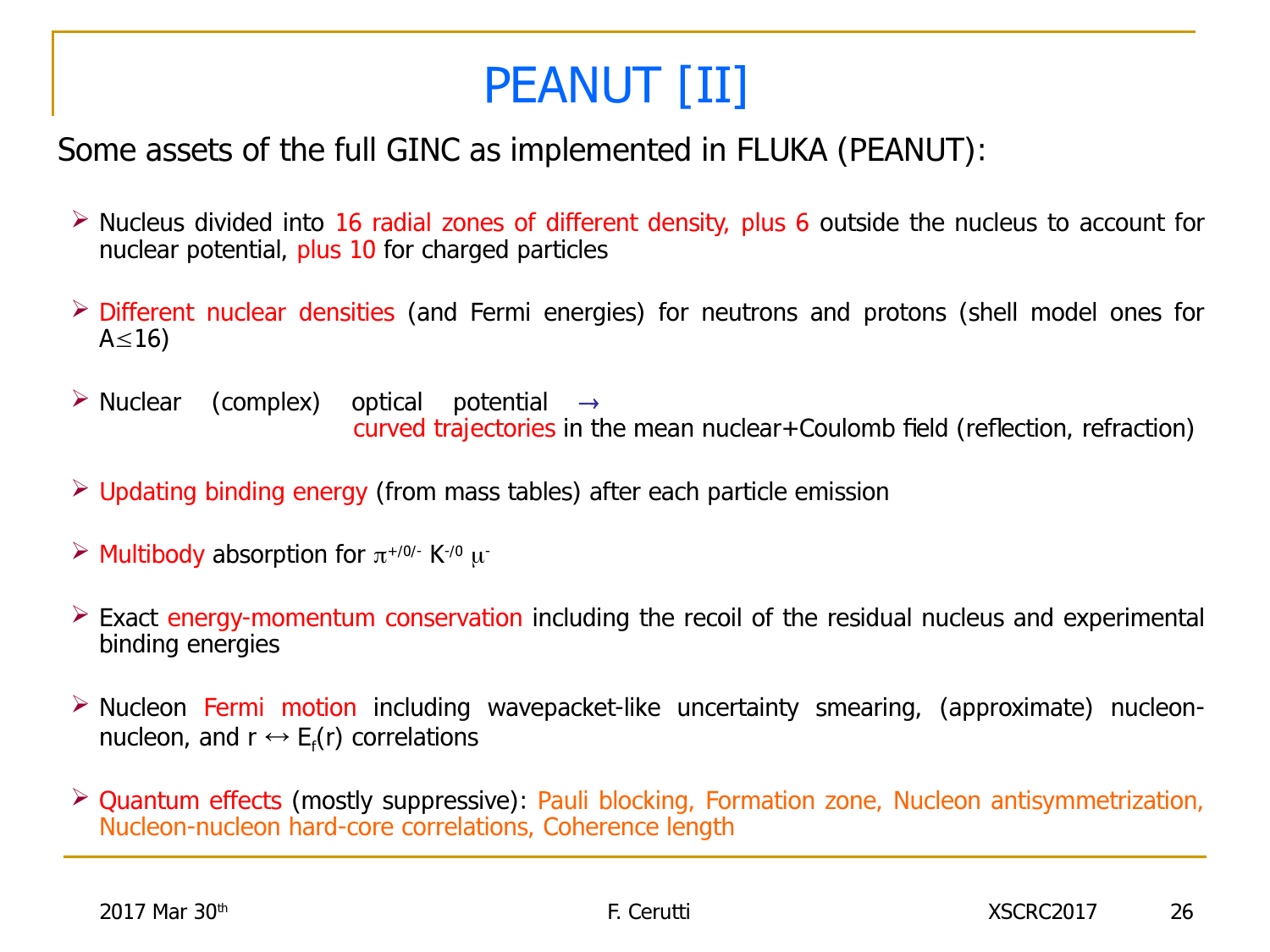

PEANUT [II]
  Some assets of the full GINC as implemented in FLUKA (PEANUT):

Nucleus divided into 16 radial zones of different density, plus 6 outside the nucleus to account for nuclear potential, plus 10 for charged particles

Different nuclear densities (and Fermi energies) for neutrons and protons (shell model ones for A≤16)

Nuclear (complex) optical potential →							curved trajectories in the mean nuclear+Coulomb field (reflection, refraction)

Updating binding energy (from mass tables) after each particle emission

Multibody absorption for π+/0/- K-/0 μ-

Exact energy-momentum conservation including the recoil of the residual nucleus and experimental binding energies

Nucleon Fermi motion including wavepacket-like uncertainty smearing, (approximate) nucleon-nucleon, and r ↔ Ef(r) correlations

Quantum effects (mostly suppressive): Pauli blocking, Formation zone, Nucleon antisymmetrization, Nucleon-nucleon hard-core correlations, Coherence length
26